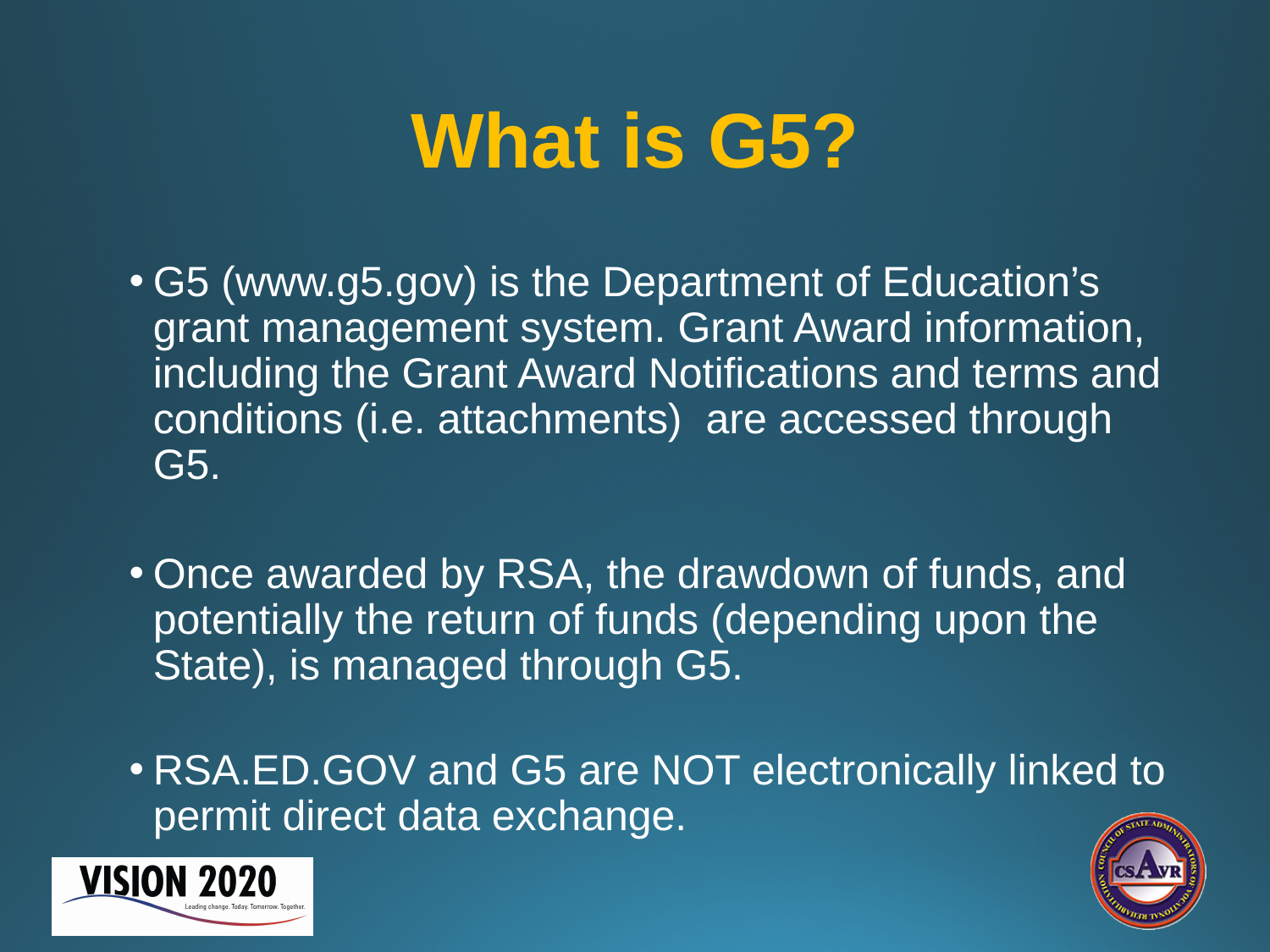

# What is G5?
G5 (www.g5.gov) is the Department of Education’s grant management system. Grant Award information, including the Grant Award Notifications and terms and conditions (i.e. attachments)  are accessed through G5.
Once awarded by RSA, the drawdown of funds, and potentially the return of funds (depending upon the State), is managed through G5.
RSA.ED.GOV and G5 are NOT electronically linked to permit direct data exchange.